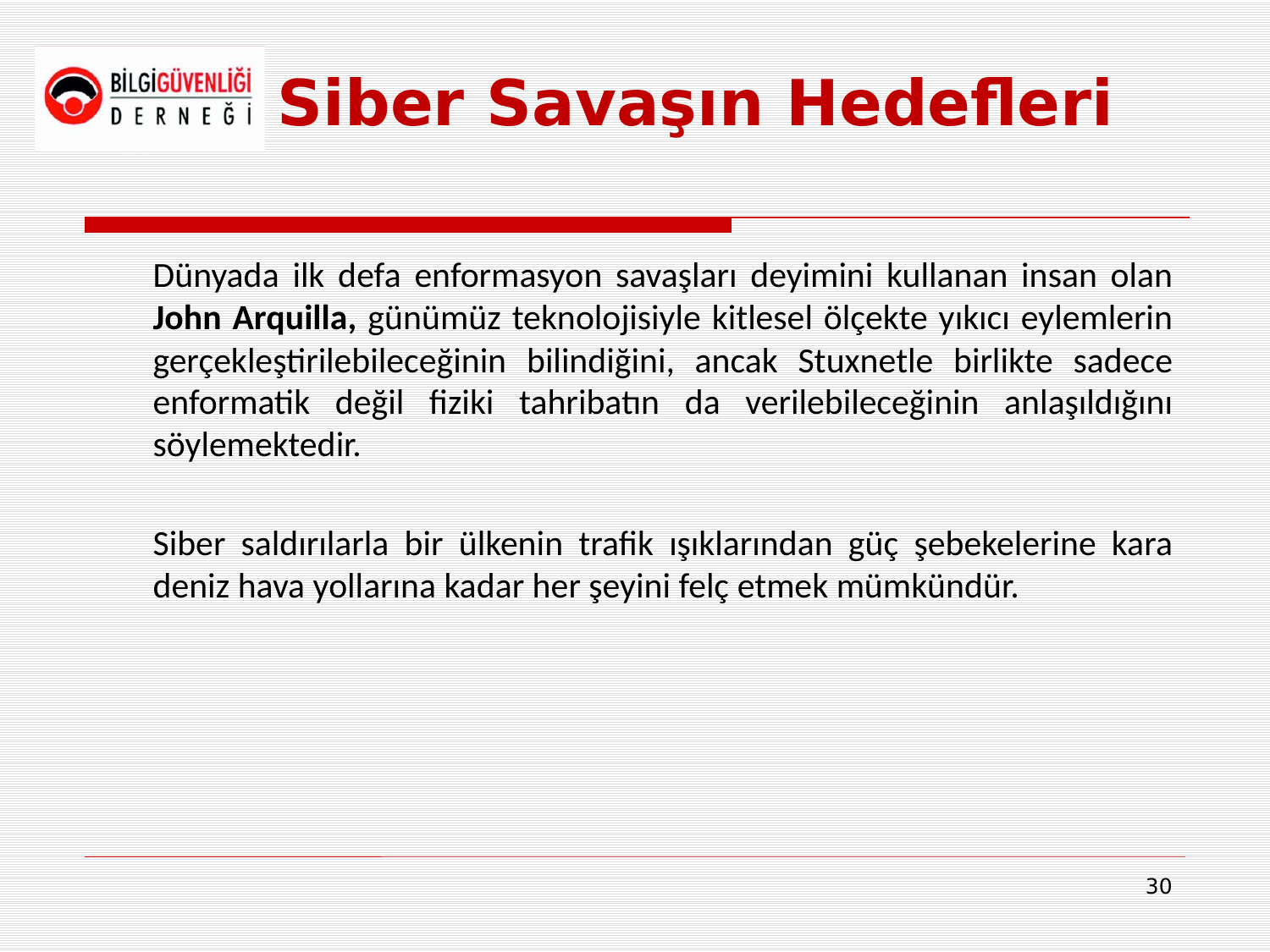

# Siber Savaşın Hedefleri
	Dünyada ilk defa enformasyon savaşları deyimini kullanan insan olan John Arquilla, günümüz teknolojisiyle kitlesel ölçekte yıkıcı eylemlerin gerçekleştirilebileceğinin bilindiğini, ancak Stuxnetle birlikte sadece enformatik değil fiziki tahribatın da verilebileceğinin anlaşıldığını söylemektedir.

	Siber saldırılarla bir ülkenin trafik ışıklarından güç şebekelerine kara deniz hava yollarına kadar her şeyini felç etmek mümkündür.

30